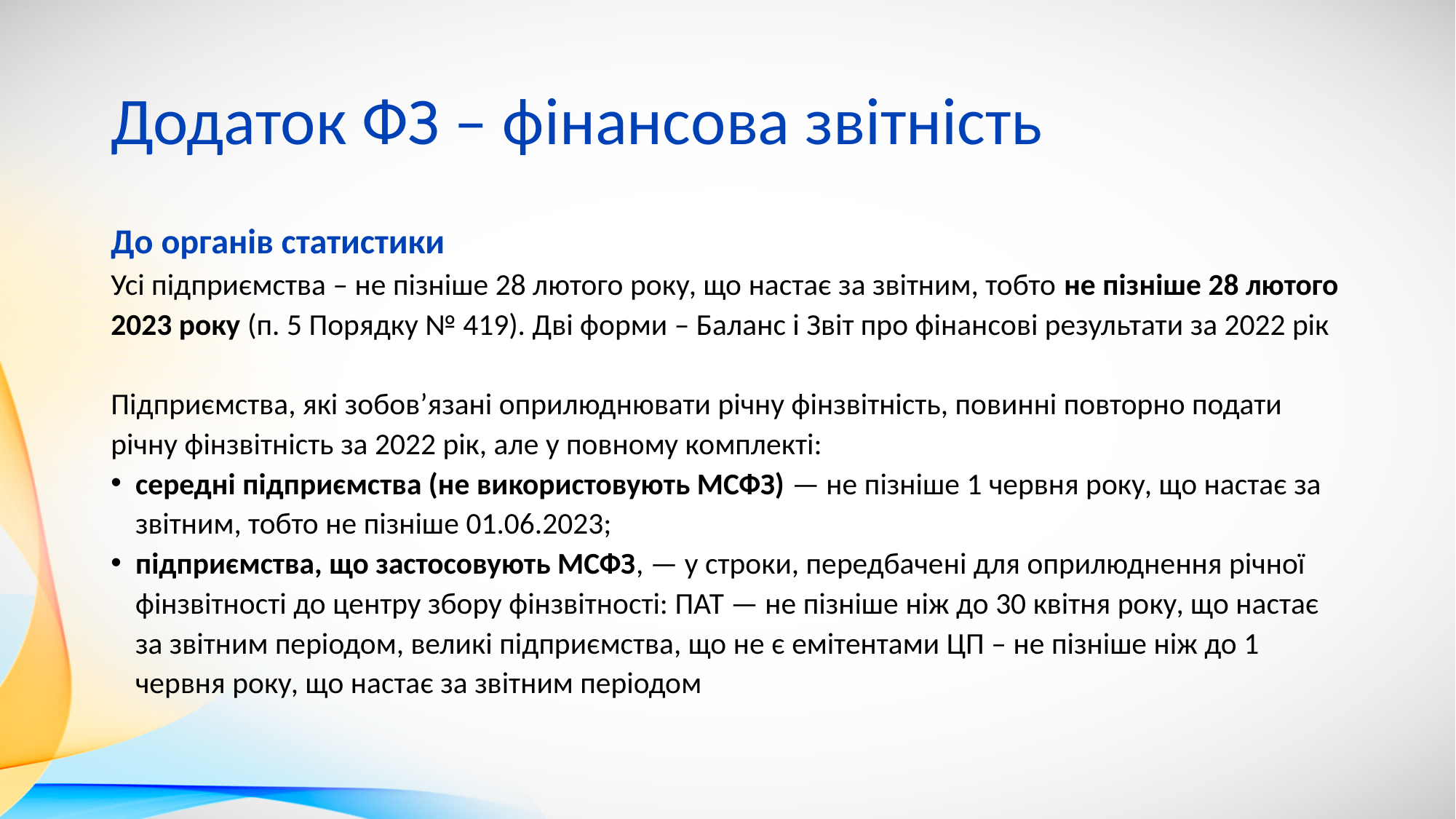

# Додаток ФЗ – фінансова звітність
До органів статистики
Усі підприємства – не пізніше 28 лютого року, що настає за звітним, тобто не пізніше 28 лютого 2023 року (п. 5 Порядку № 419). Дві форми – Баланс і Звіт про фінансові результати за 2022 рік

Підприємства, які зобов’язані оприлюднювати річну фінзвітність, повинні повторно подати річну фінзвітність за 2022 рік, але у повному комплекті:
середні підприємства (не використовують МСФЗ) — не пізніше 1 червня року, що настає за звітним, тобто не пізніше 01.06.2023;
підприємства, що застосовують МСФЗ, — у строки, передбачені для оприлюднення річної фінзвітності до центру збору фінзвітності: ПАТ — не пізніше ніж до 30 квітня року, що настає за звітним періодом, великі підприємства, що не є емітентами ЦП – не пізніше ніж до 1 червня року, що настає за звітним періодом